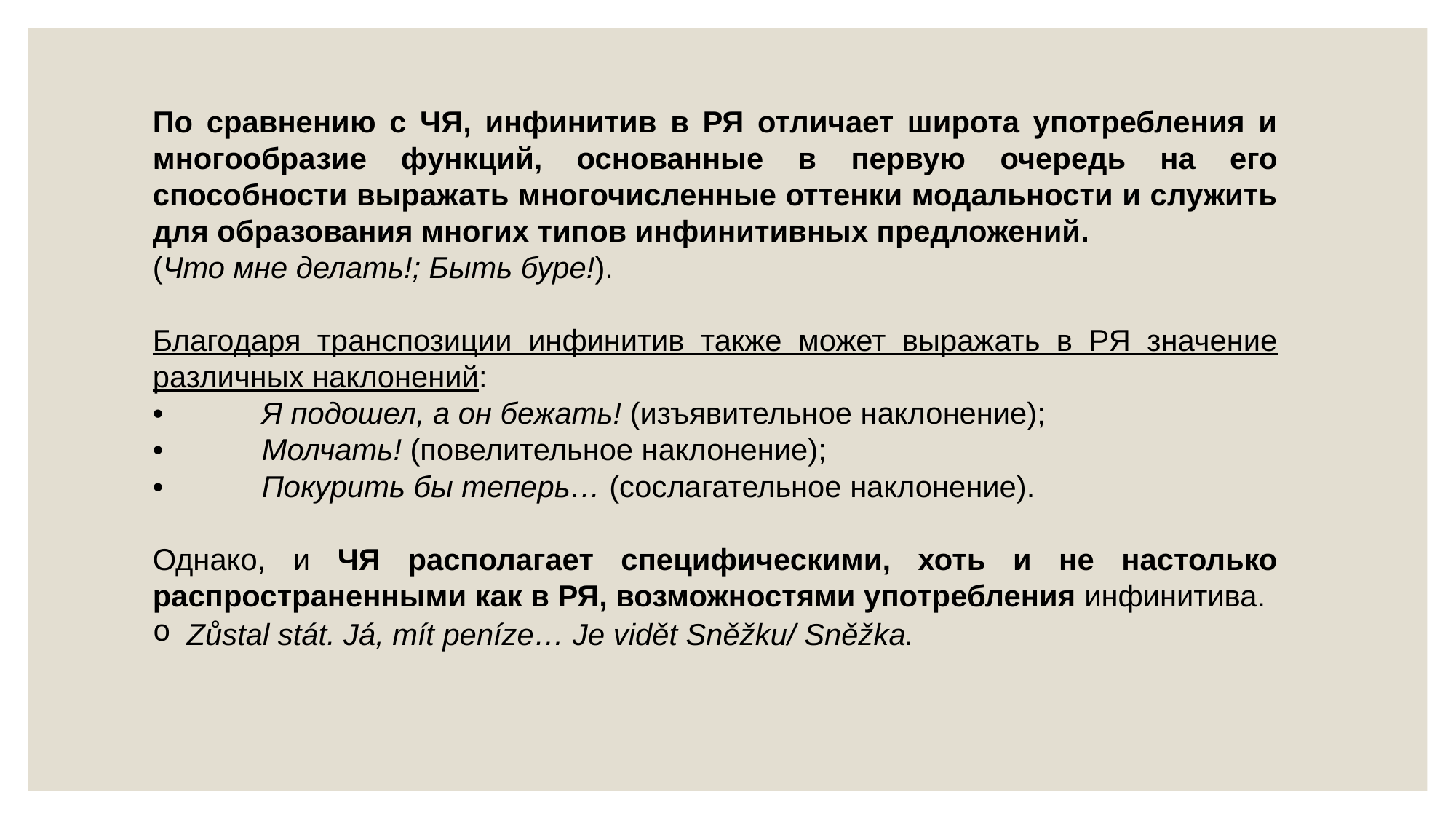

По сравнению с ЧЯ, инфинитив в РЯ отличает широта употребления и многообразие функций, основанные в первую очередь на его способности выражать многочисленные оттенки модальности и служить для образования многих типов инфинитивных предложений.
(Что мне делать!; Быть буре!).

Благодаря транспозиции инфинитив также может выражать в РЯ значение различных наклонений:
•	Я подошел, а он бежать! (изъявительное наклонение);
•	Молчать! (повелительное наклонение);
•	Покурить бы теперь… (сослагательное наклонение).

Однако, и ЧЯ располагает специфическими, хоть и не настолько распространенными как в РЯ, возможностями употребления инфинитива.
Zůstal stát. Já, mít peníze… Je vidět Sněžku/ Sněžka.